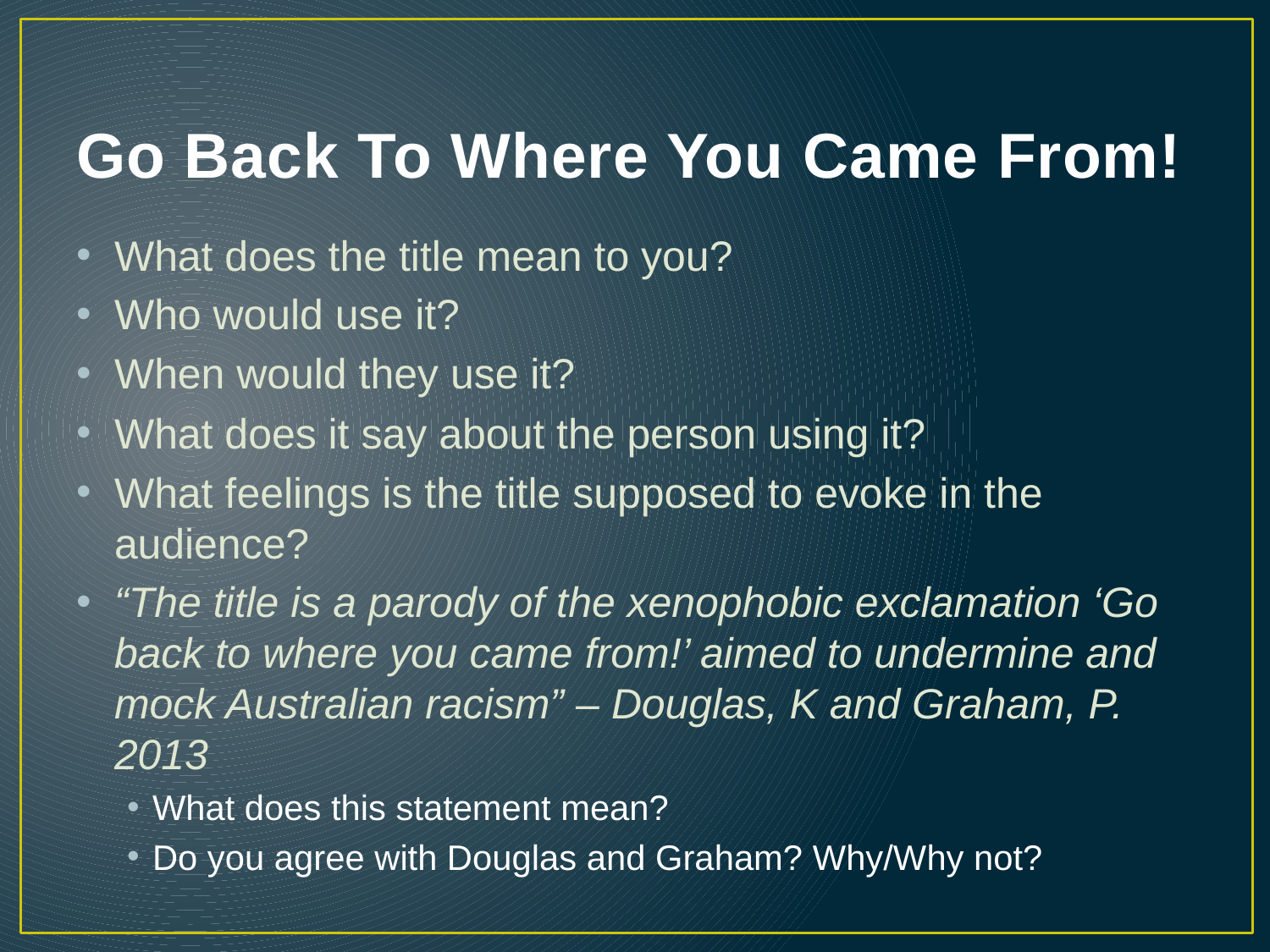

# Go Back To Where You Came From!
What does the title mean to you?
Who would use it?
When would they use it?
What does it say about the person using it?
What feelings is the title supposed to evoke in the audience?
“The title is a parody of the xenophobic exclamation ‘Go back to where you came from!’ aimed to undermine and mock Australian racism” – Douglas, K and Graham, P. 2013
What does this statement mean?
Do you agree with Douglas and Graham? Why/Why not?